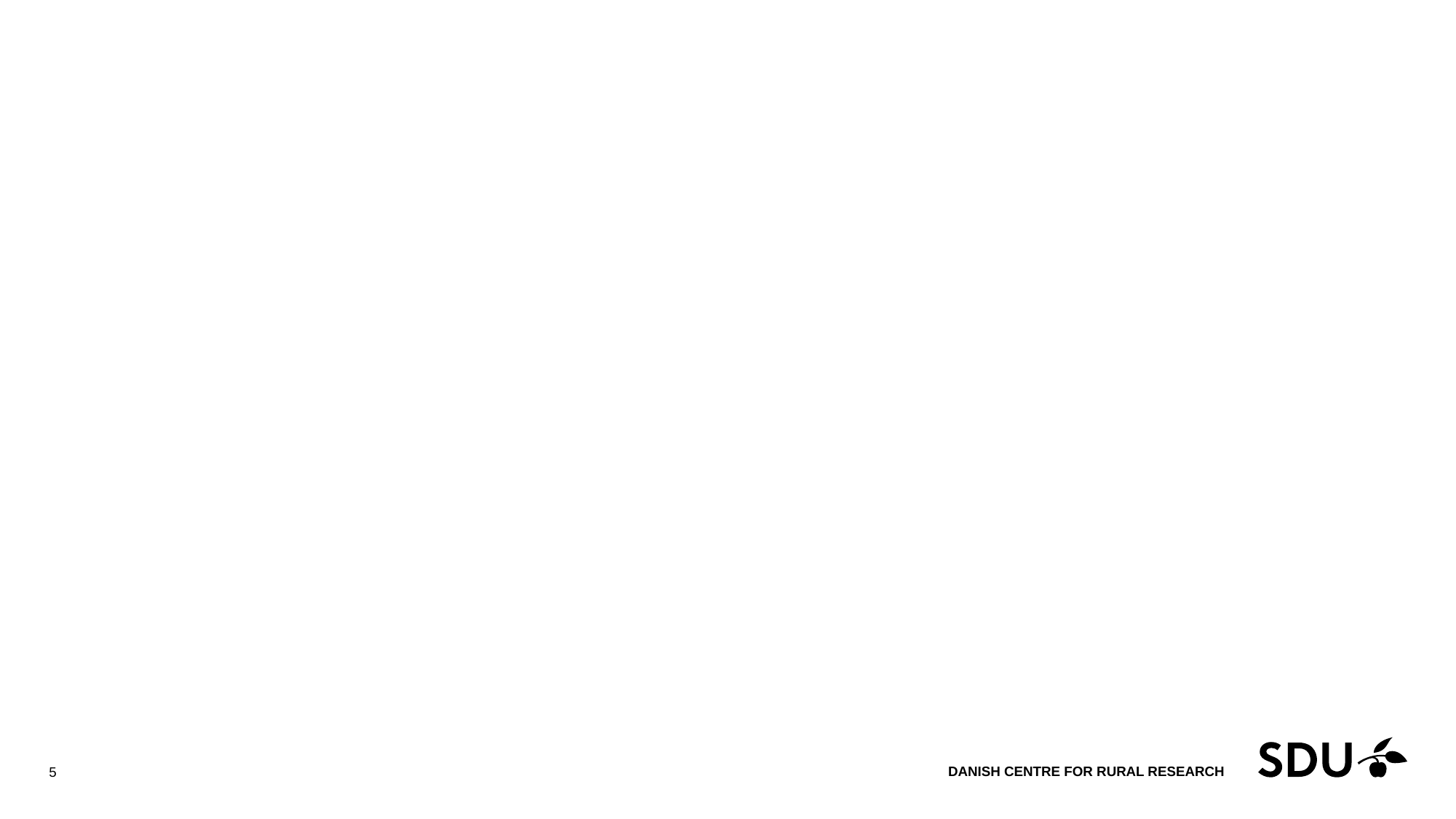

#

 Danish Centre for Rural Research

5
21 September 2016